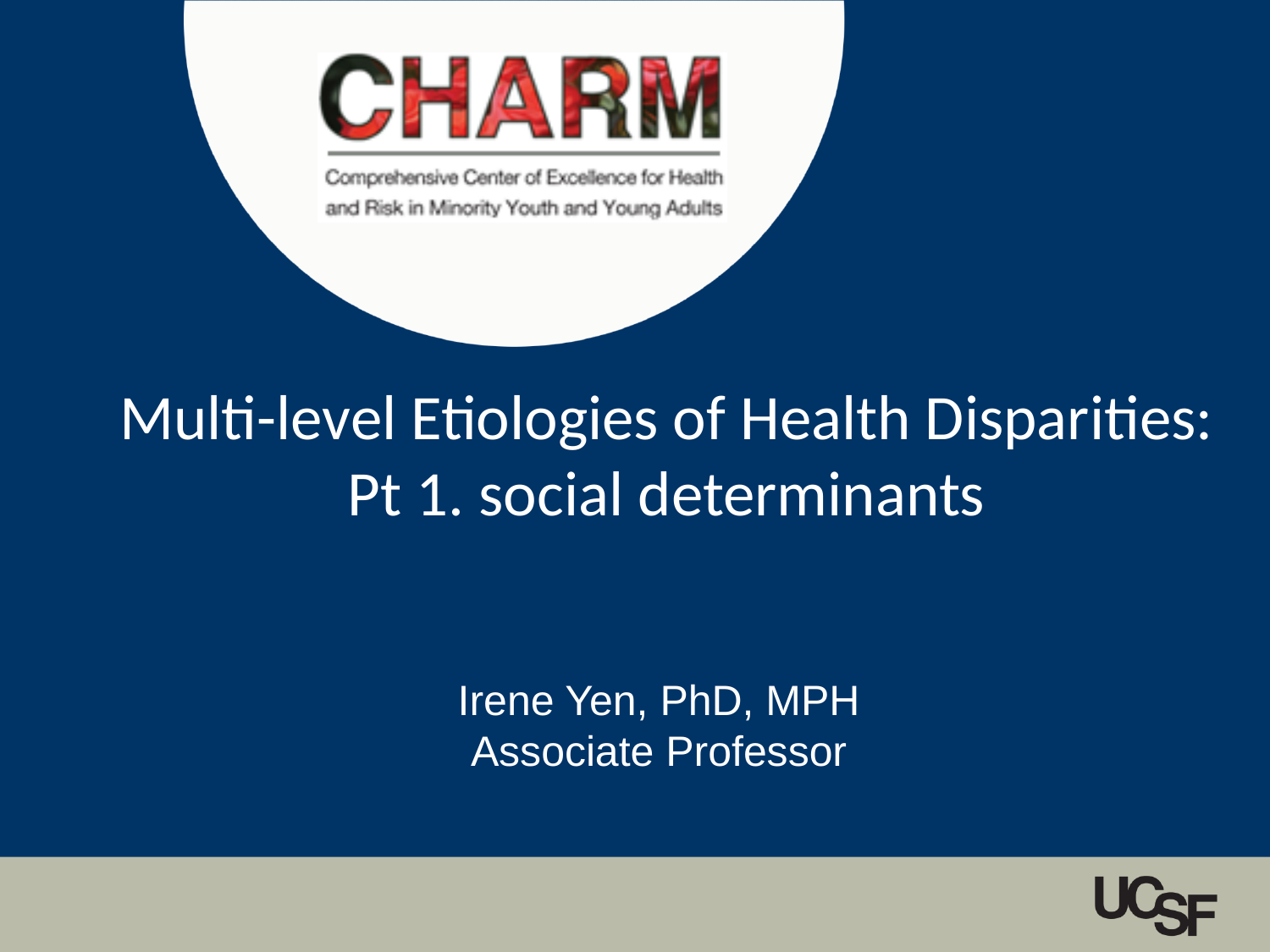

# Multi-level Etiologies of Health Disparities: Pt 1. social determinants
Irene Yen, PhD, MPH
Associate Professor